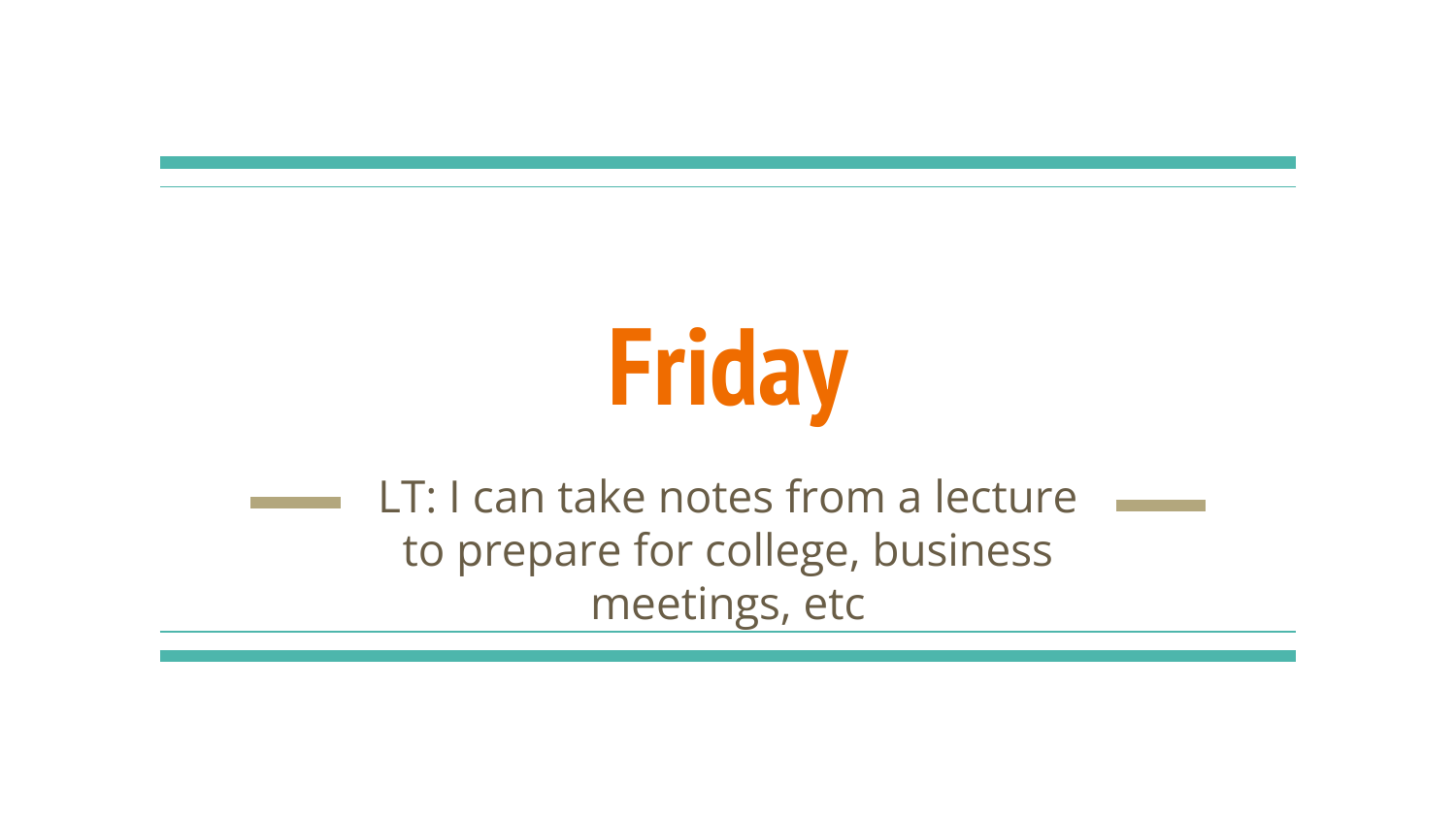

# Friday
LT: I can take notes from a lecture to prepare for college, business meetings, etc